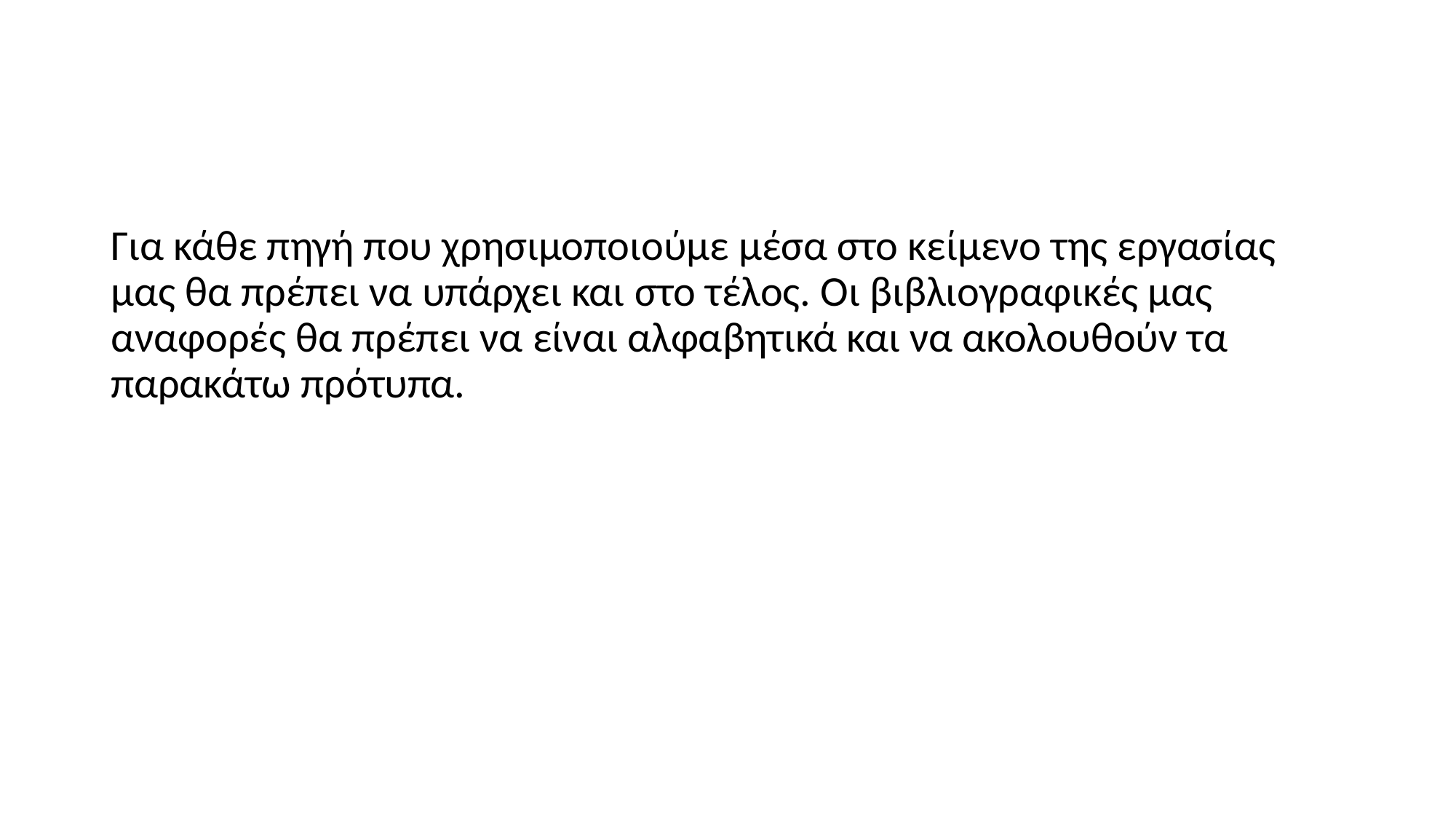

Για κάθε πηγή που χρησιμοποιούμε μέσα στο κείμενο της εργασίας μας θα πρέπει να υπάρχει και στο τέλος. Οι βιβλιογραφικές μας αναφορές θα πρέπει να είναι αλφαβητικά και να ακολουθούν τα παρακάτω πρότυπα.